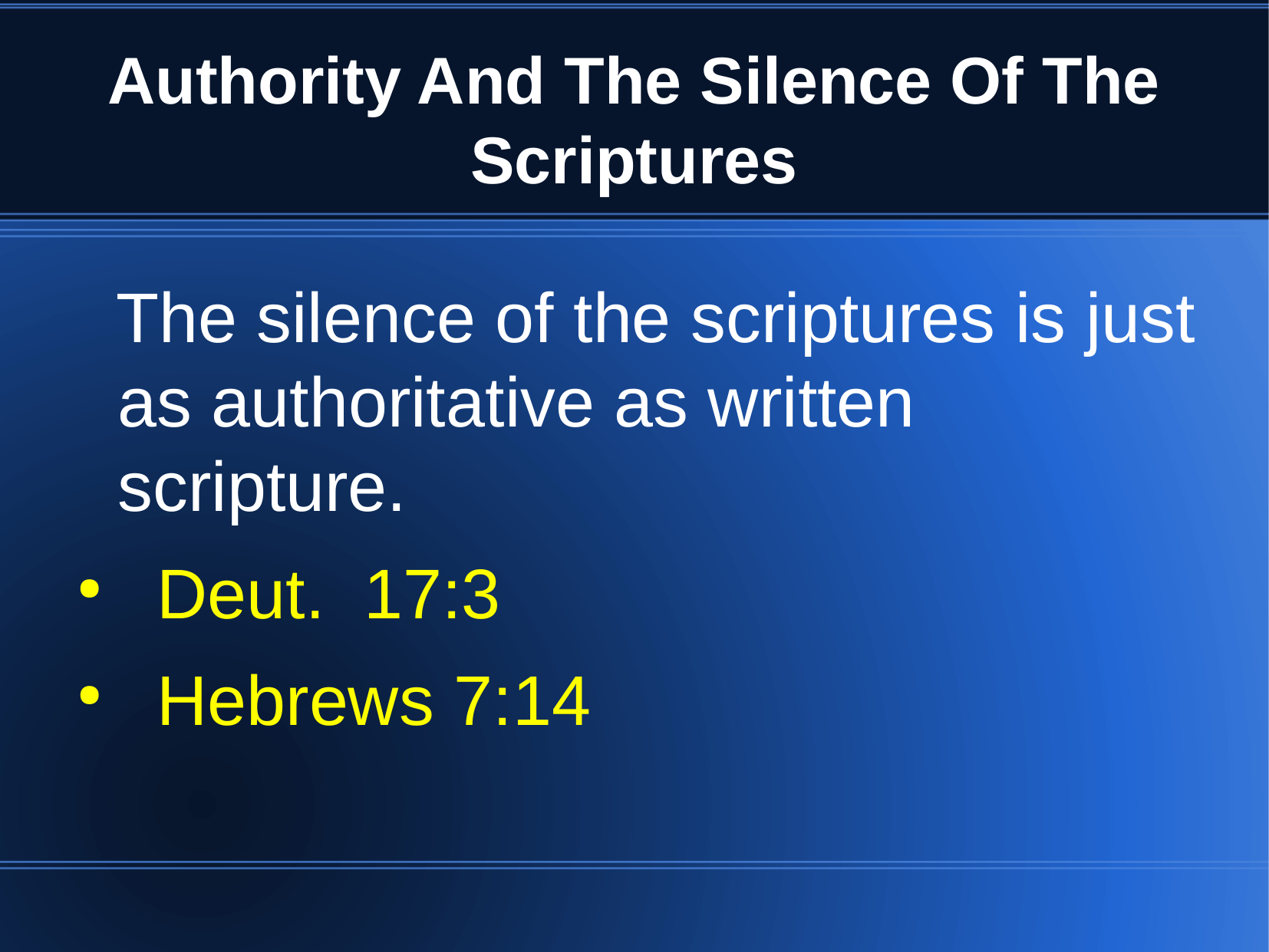

Authority And The Silence Of The Scriptures
  The silence of the scriptures is just as authoritative as written scripture.
  Deut.  17:3
  Hebrews 7:14